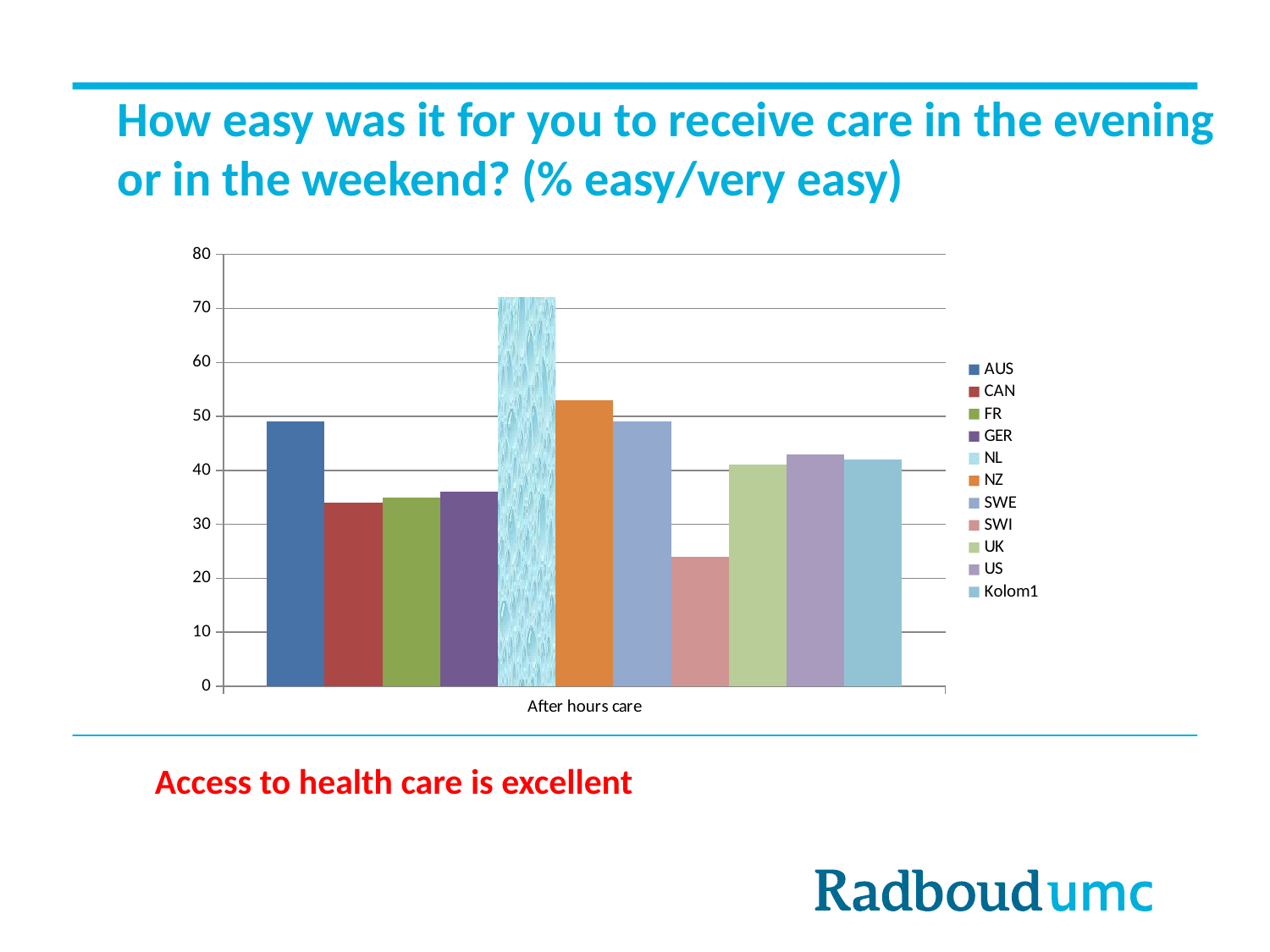

# How easy was it for you to receive care in the evening or in the weekend? (% easy/very easy)

### Chart

| Category | AUS | CAN | FR | GER | NL | NZ | SWE | SWI | UK | US | Kolom1 |
|---|---|---|---|---|---|---|---|---|---|---|---|
| After hours care | 49.0 | 34.0 | 35.0 | 36.0 | 72.0 | 53.0 | 49.0 | 24.0 | 41.0 | 43.0 | 42.0 |
Access to health care is excellent